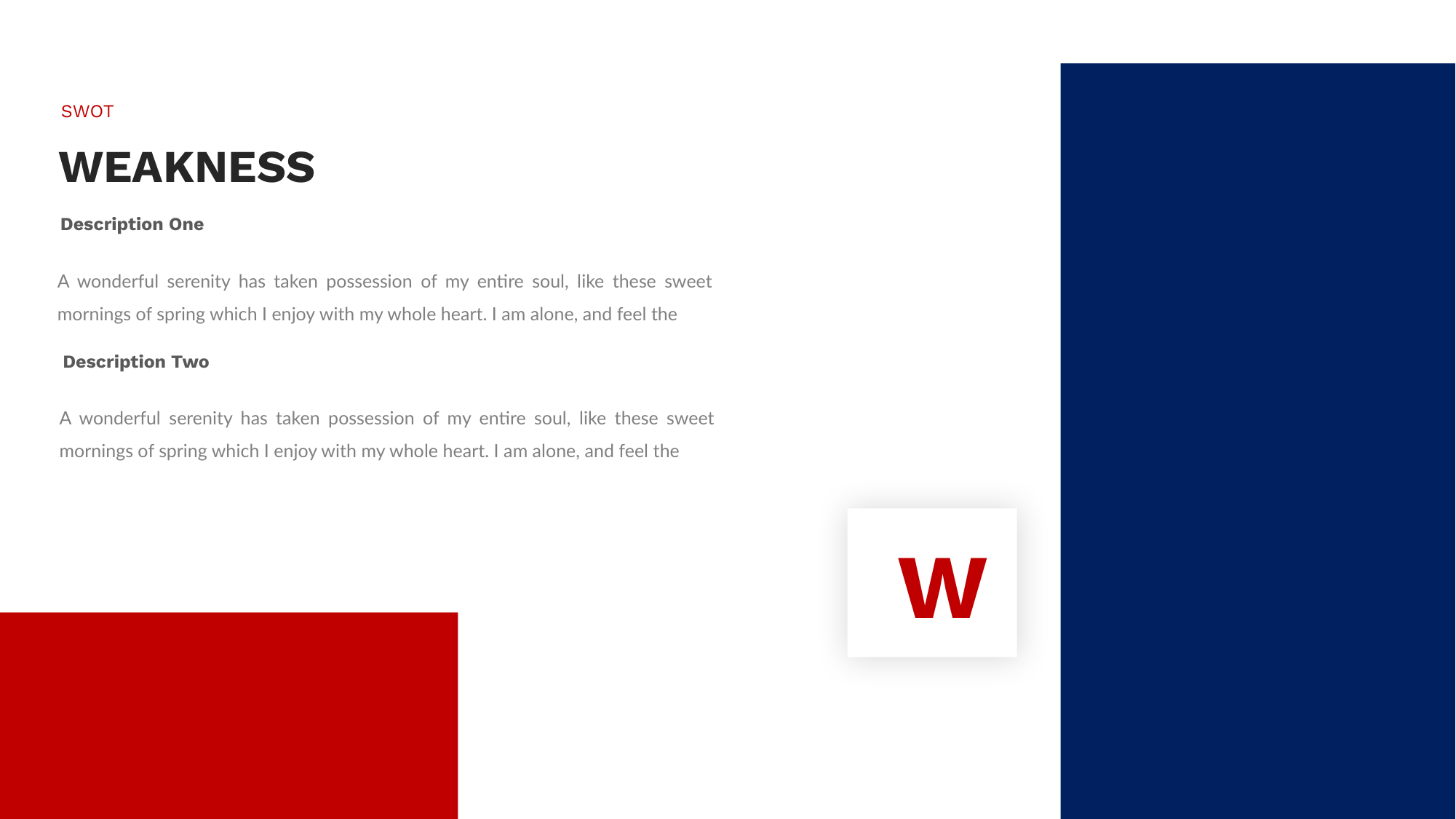

SWOT
WEAKNESS
Description One
A wonderful serenity has taken possession of my entire soul, like these sweet mornings of spring which I enjoy with my whole heart. I am alone, and feel the
Description Two
A wonderful serenity has taken possession of my entire soul, like these sweet mornings of spring which I enjoy with my whole heart. I am alone, and feel the

W